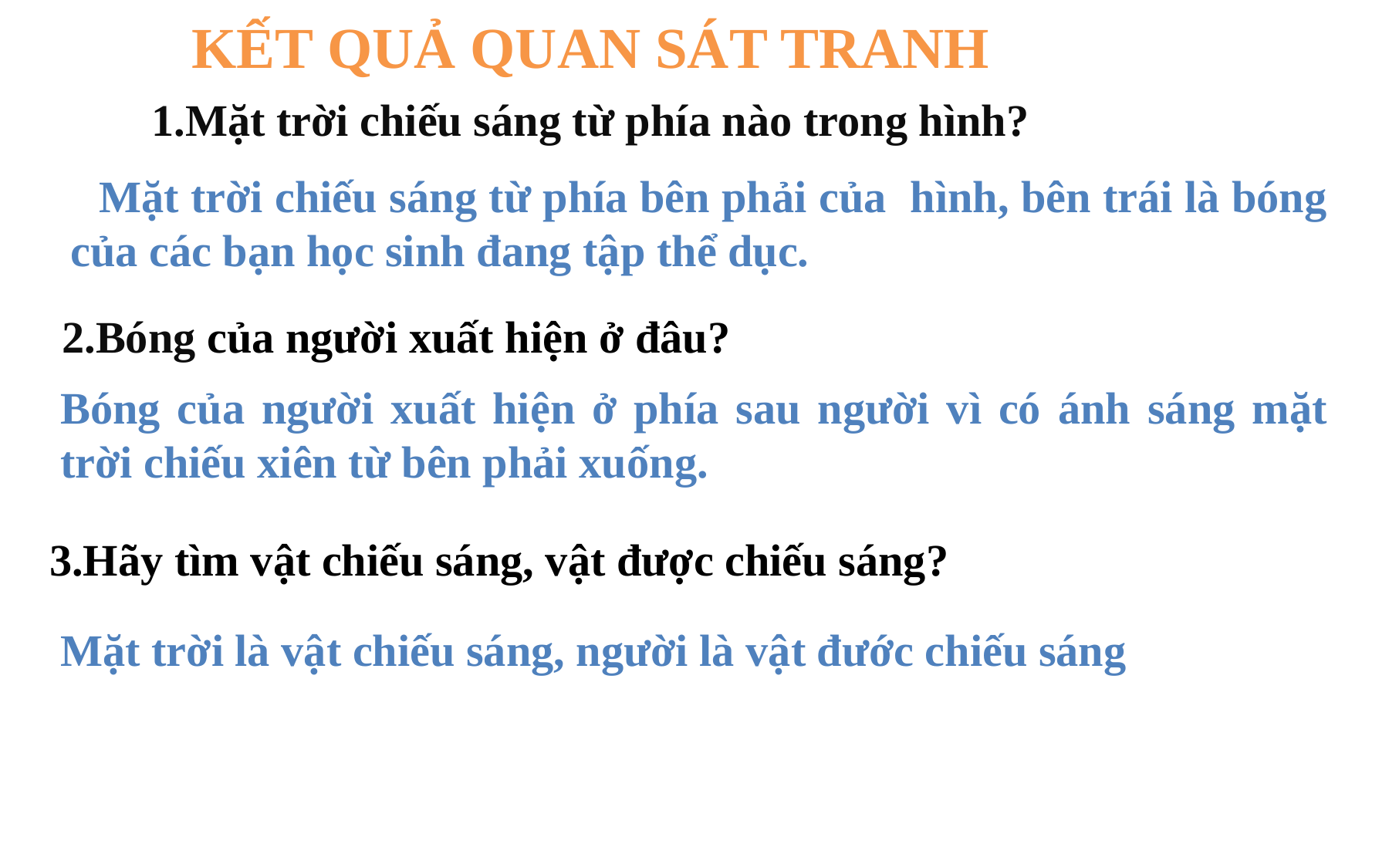

KẾT QUẢ QUAN SÁT TRANH
1.Mặt trời chiếu sáng từ phía nào trong hình?
      Mặt trời chiếu sáng từ phía bên phải của  hình, bên trái là bóng của các bạn học sinh đang tập thể dục.
2.Bóng của người xuất hiện ở đâu?
Bóng của người xuất hiện ở phía sau người vì có ánh sáng mặt trời chiếu xiên từ bên phải xuống.
3.Hãy tìm vật chiếu sáng, vật được chiếu sáng?
Mặt trời là vật chiếu sáng, người là vật đước chiếu sáng